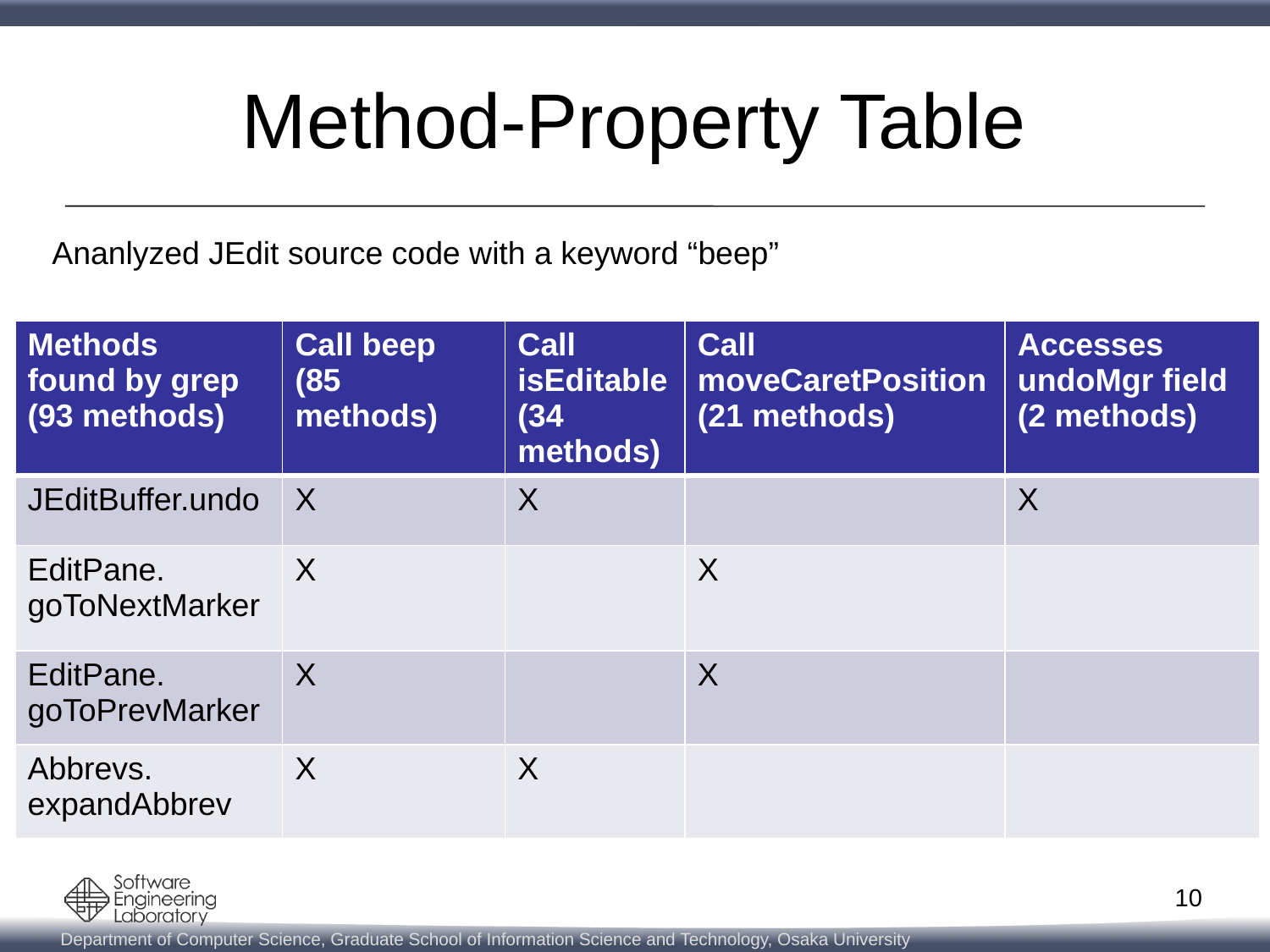

# Method-Property Table
Ananlyzed JEdit source code with a keyword “beep”
| Methods found by grep (93 methods) | Call beep (85 methods) | Call isEditable (34 methods) | Call moveCaretPosition (21 methods) | Accesses undoMgr field (2 methods) |
| --- | --- | --- | --- | --- |
| JEditBuffer.undo | X | X |  | X |
| EditPane. goToNextMarker | X |  | X |  |
| EditPane. goToPrevMarker | X |  | X |  |
| Abbrevs. expandAbbrev | X | X |  |  |
10